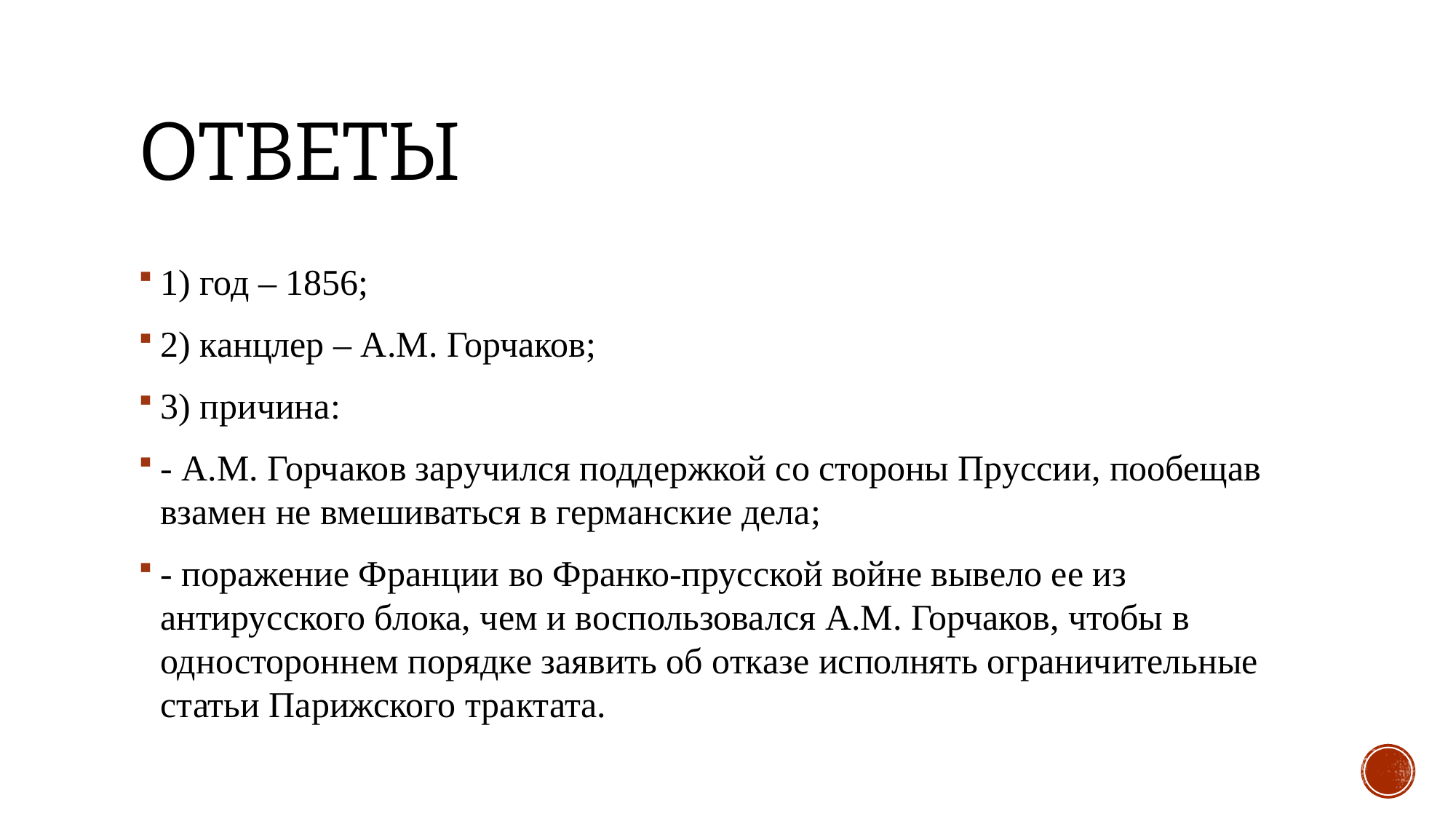

# Ответы
1) год – 1856;
2) канцлер – А.М. Горчаков;
3) причина:
- А.М. Горчаков заручился поддержкой со стороны Пруссии, пообещав взамен не вмешиваться в германские дела;
- поражение Франции во Франко-прусской войне вывело ее из антирусского блока, чем и воспользовался А.М. Горчаков, чтобы в одностороннем порядке заявить об отказе исполнять ограничительные статьи Парижского трактата.